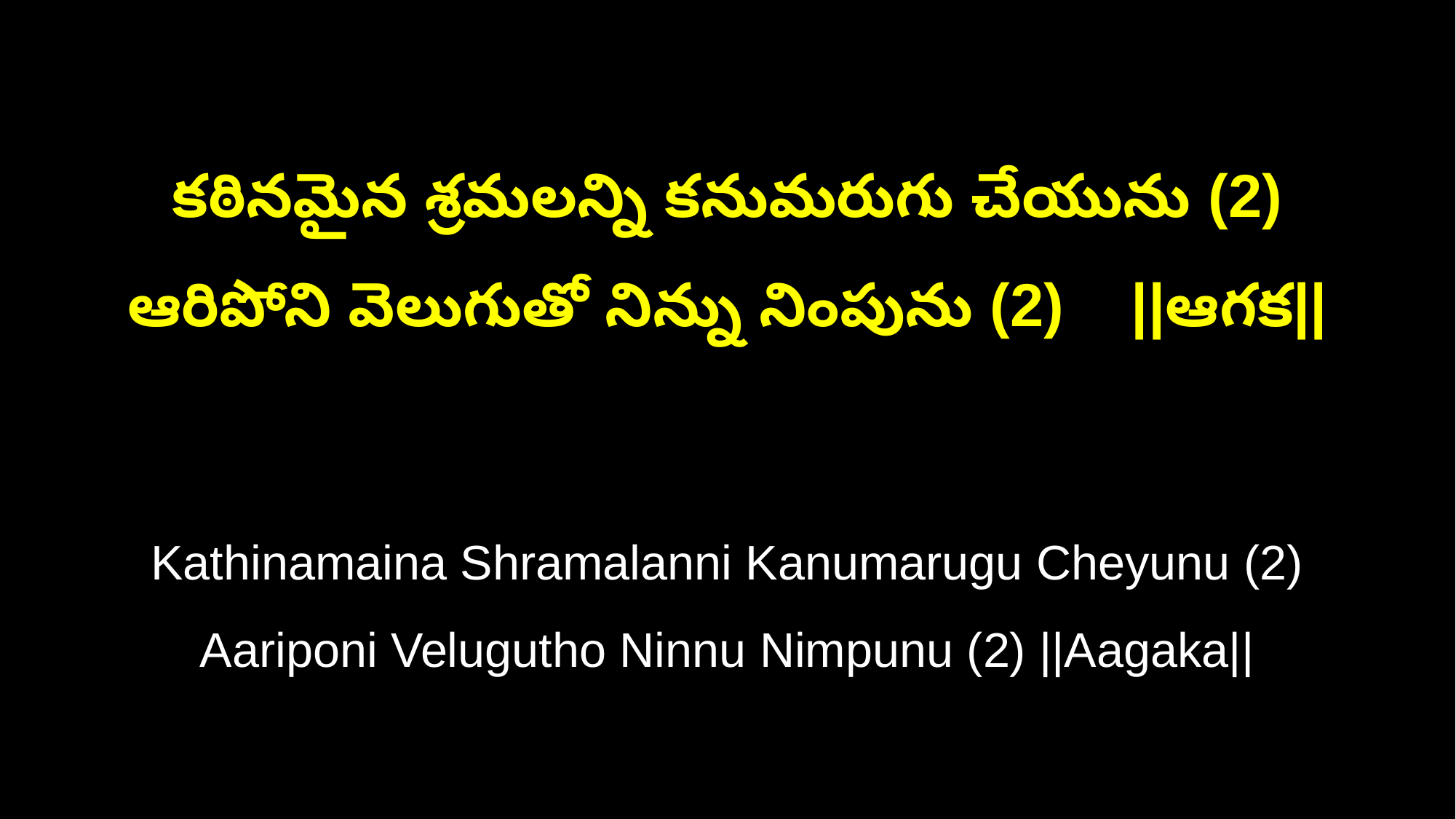

కఠినమైన శ్రమలన్ని కనుమరుగు చేయును (2)
ఆరిపోని వెలుగుతో నిన్ను నింపును (2)    ||ఆగక||
Kathinamaina Shramalanni Kanumarugu Cheyunu (2)
Aariponi Velugutho Ninnu Nimpunu (2) ||Aagaka||